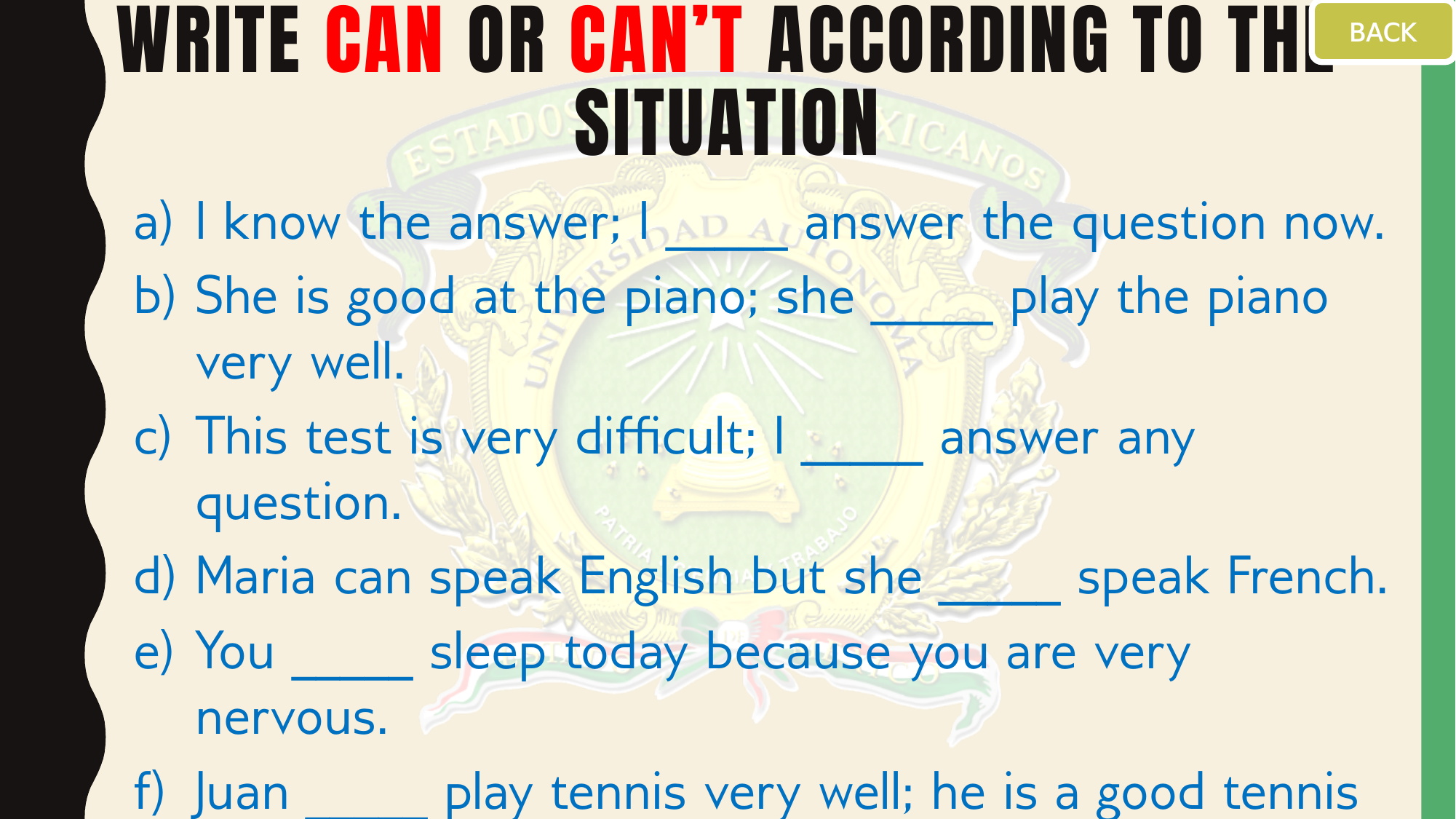

# Write can or can’t according to the situation
BACK
I know the answer; I _____ answer the question now.
She is good at the piano; she _____ play the piano very well.
This test is very difficult; I _____ answer any question.
Maria can speak English but she _____ speak French.
You _____ sleep today because you are very nervous.
Juan _____ play tennis very well; he is a good tennis player.